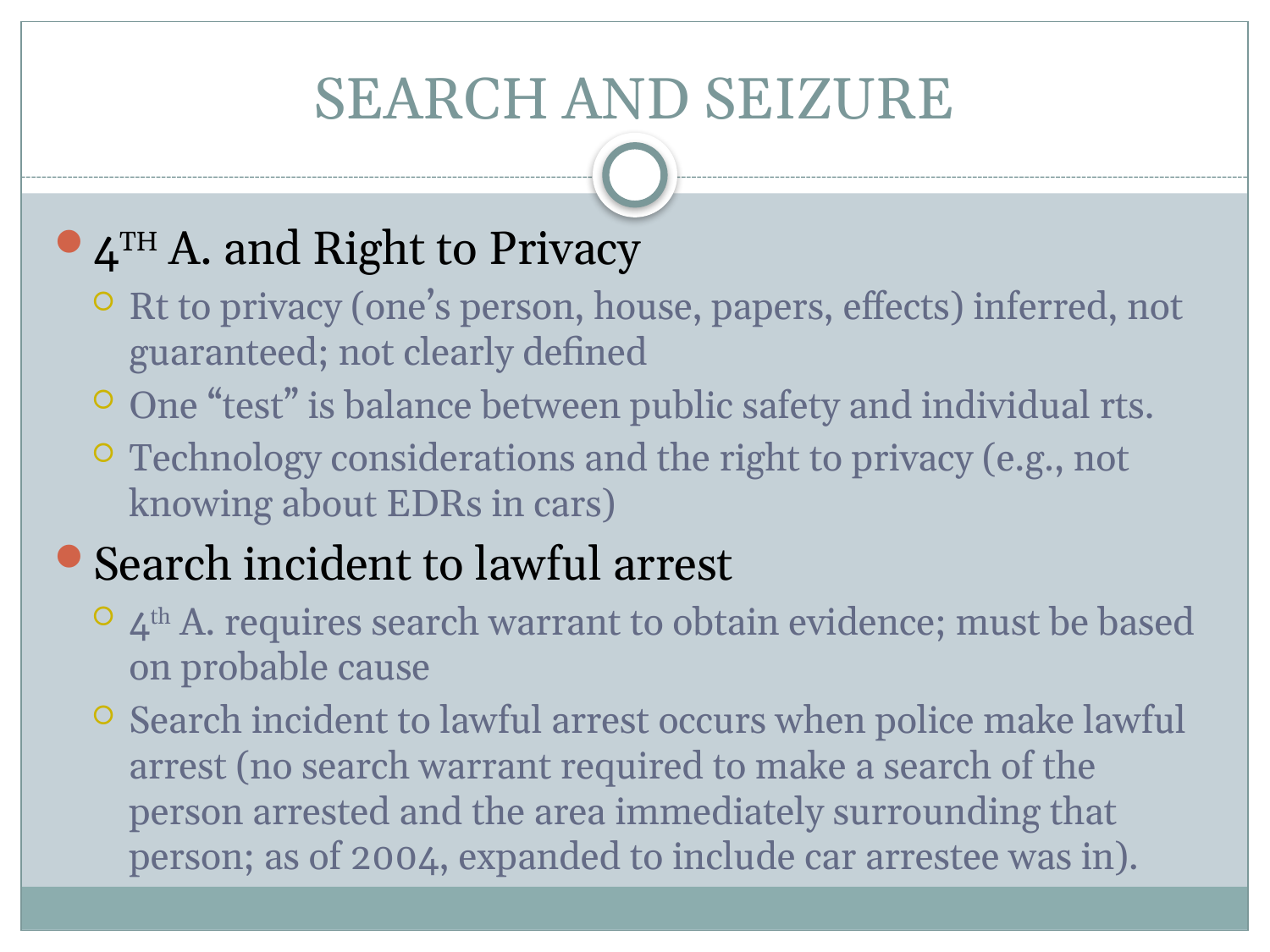

# SEARCH AND SEIZURE
4TH A. and Right to Privacy
Rt to privacy (one’s person, house, papers, effects) inferred, not guaranteed; not clearly defined
One “test” is balance between public safety and individual rts.
Technology considerations and the right to privacy (e.g., not knowing about EDRs in cars)
Search incident to lawful arrest
4th A. requires search warrant to obtain evidence; must be based on probable cause
Search incident to lawful arrest occurs when police make lawful arrest (no search warrant required to make a search of the person arrested and the area immediately surrounding that person; as of 2004, expanded to include car arrestee was in).